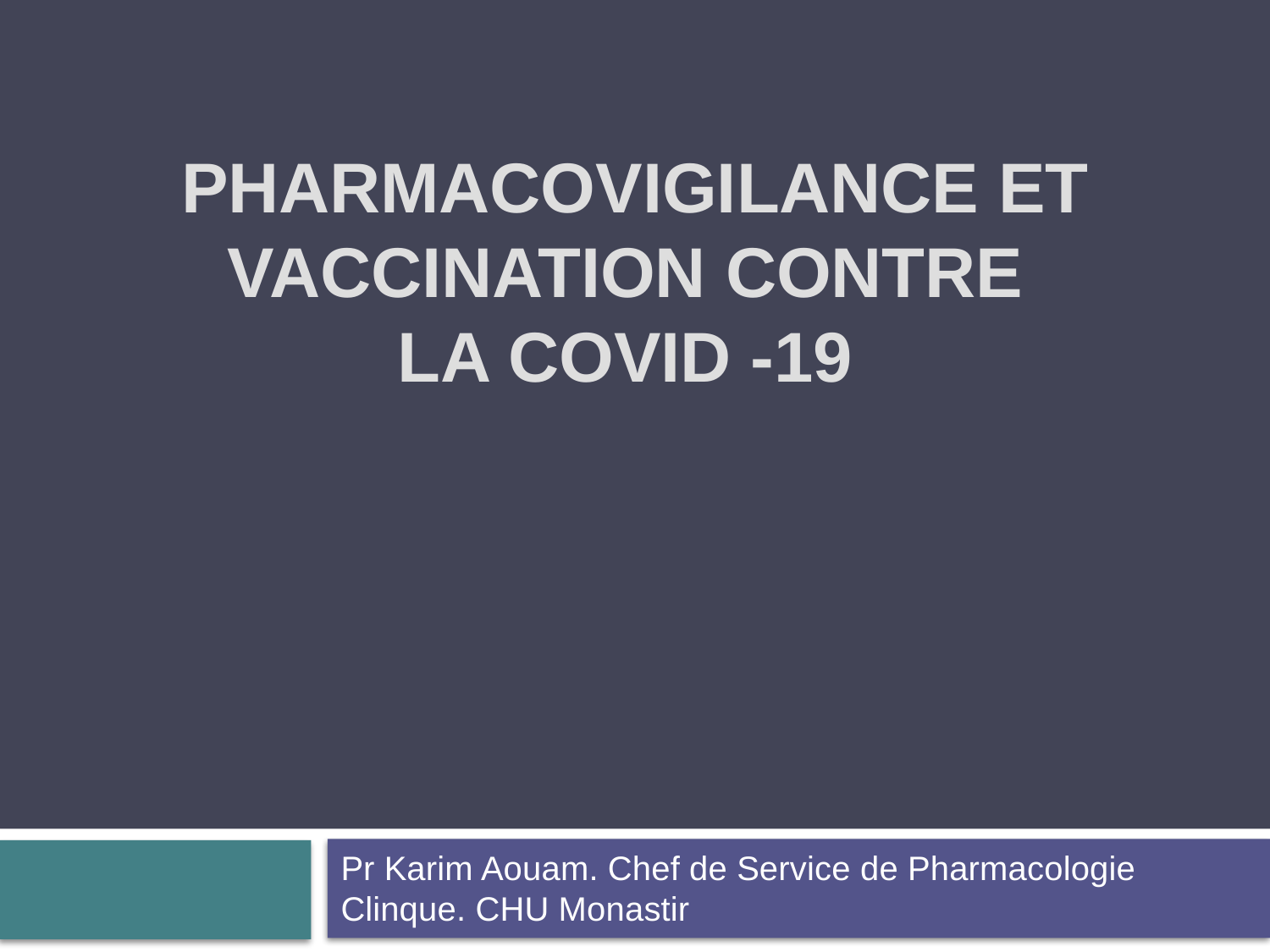

# PHARMACOVIGILANCE ET VACCINATION CONTRE LA COVID -19
Pr Karim Aouam. Chef de Service de Pharmacologie Clinque. CHU Monastir